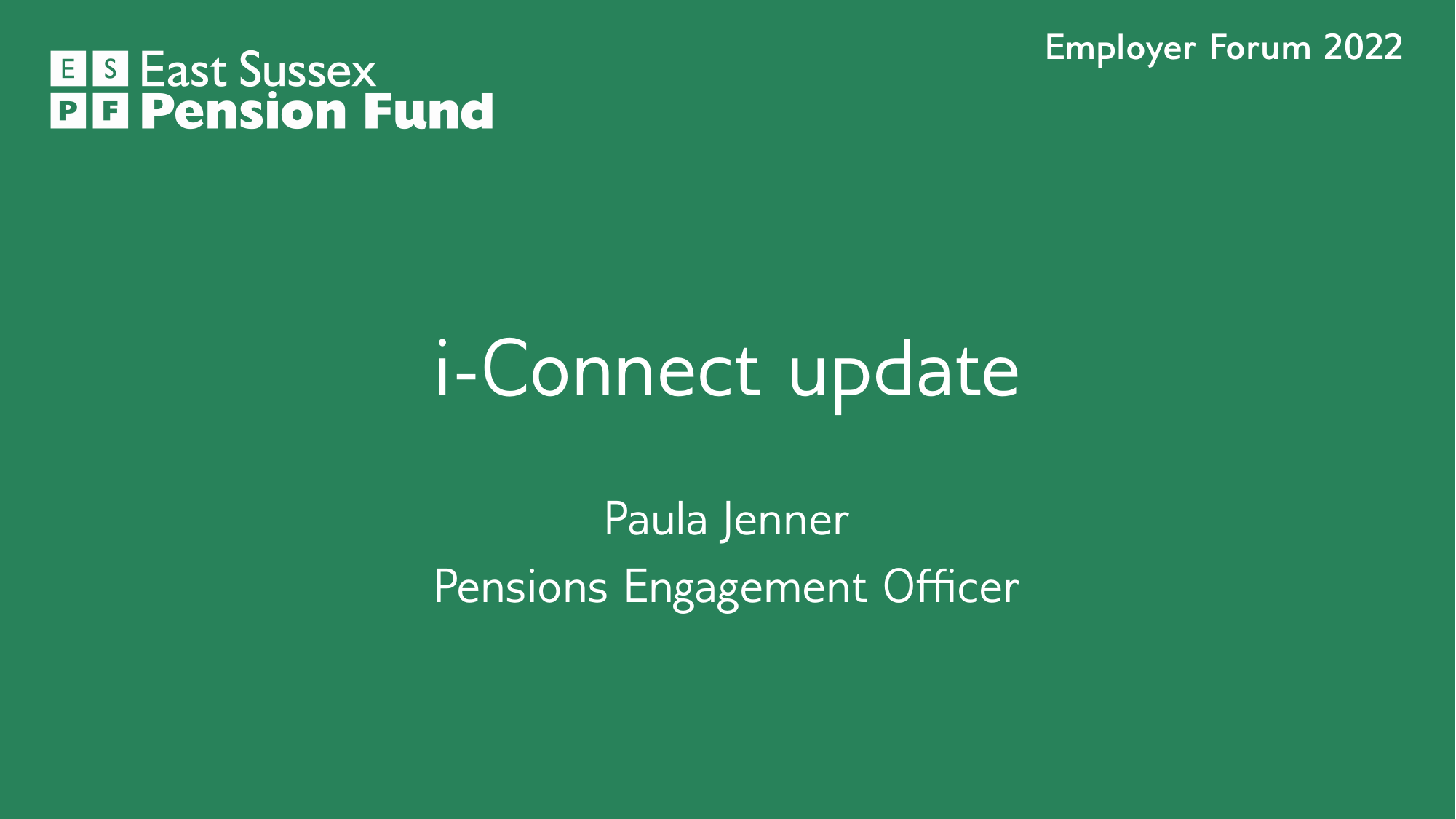

Employer Forum 2022
# i-Connect update
Paula Jenner
Pensions Engagement Officer